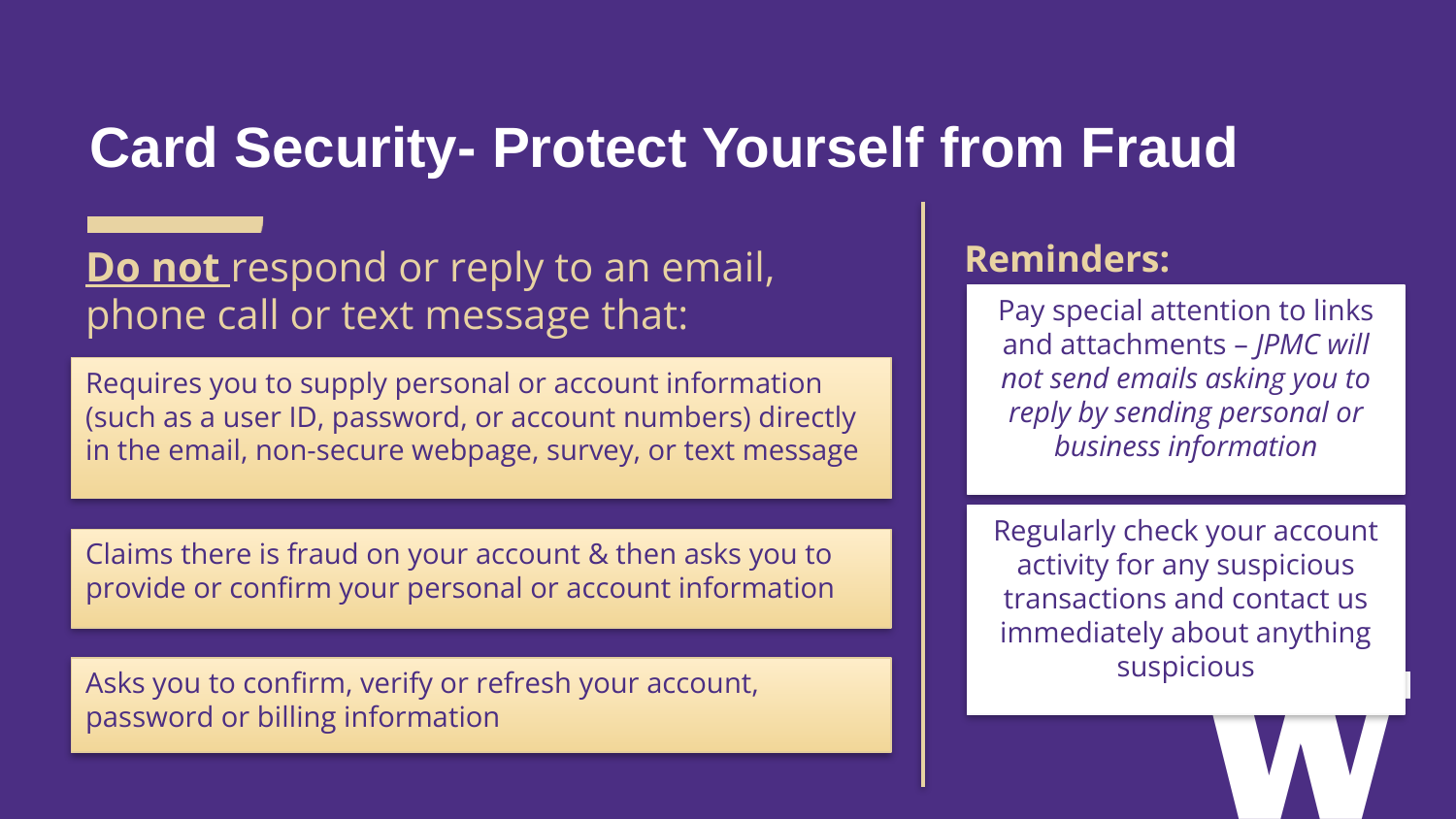

# Card Security- Protect Yourself from Fraud
Reminders:
Pay special attention to links and attachments – JPMC will not send emails asking you to reply by sending personal or business information

Regularly check your account activity for any suspicious transactions and contact us immediately about anything suspicious

Do not respond or reply to an email, phone call or text message that:

Requires you to supply personal or account information (such as a user ID, password, or account numbers) directly in the email, non-secure webpage, survey, or text message

Claims there is fraud on your account & then asks you to provide or confirm your personal or account information

Asks you to confirm, verify or refresh your account, password or billing information